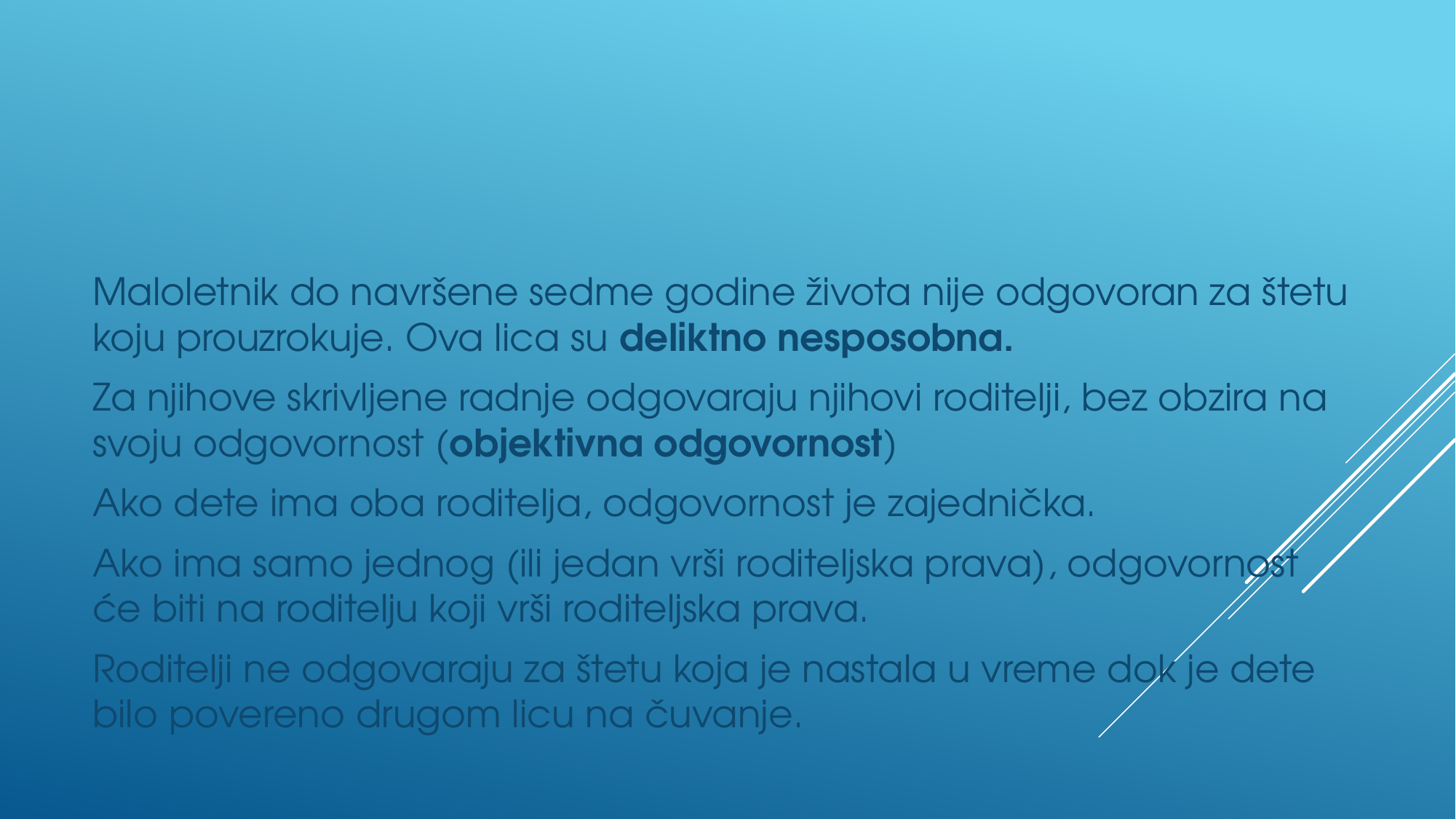

Maloletnik do navršene sedme godine života nije odgovoran za štetu koju prouzrokuje. Ova lica su deliktno nesposobna.
Za njihove skrivljene radnje odgovaraju njihovi roditelji, bez obzira na svoju odgovornost (objektivna odgovornost)
Ako dete ima oba roditelja, odgovornost je zajednička.
Ako ima samo jednog (ili jedan vrši roditeljska prava), odgovornost će biti na roditelju koji vrši roditeljska prava.
Roditelji ne odgovaraju za štetu koja je nastala u vreme dok je dete bilo povereno drugom licu na čuvanje.